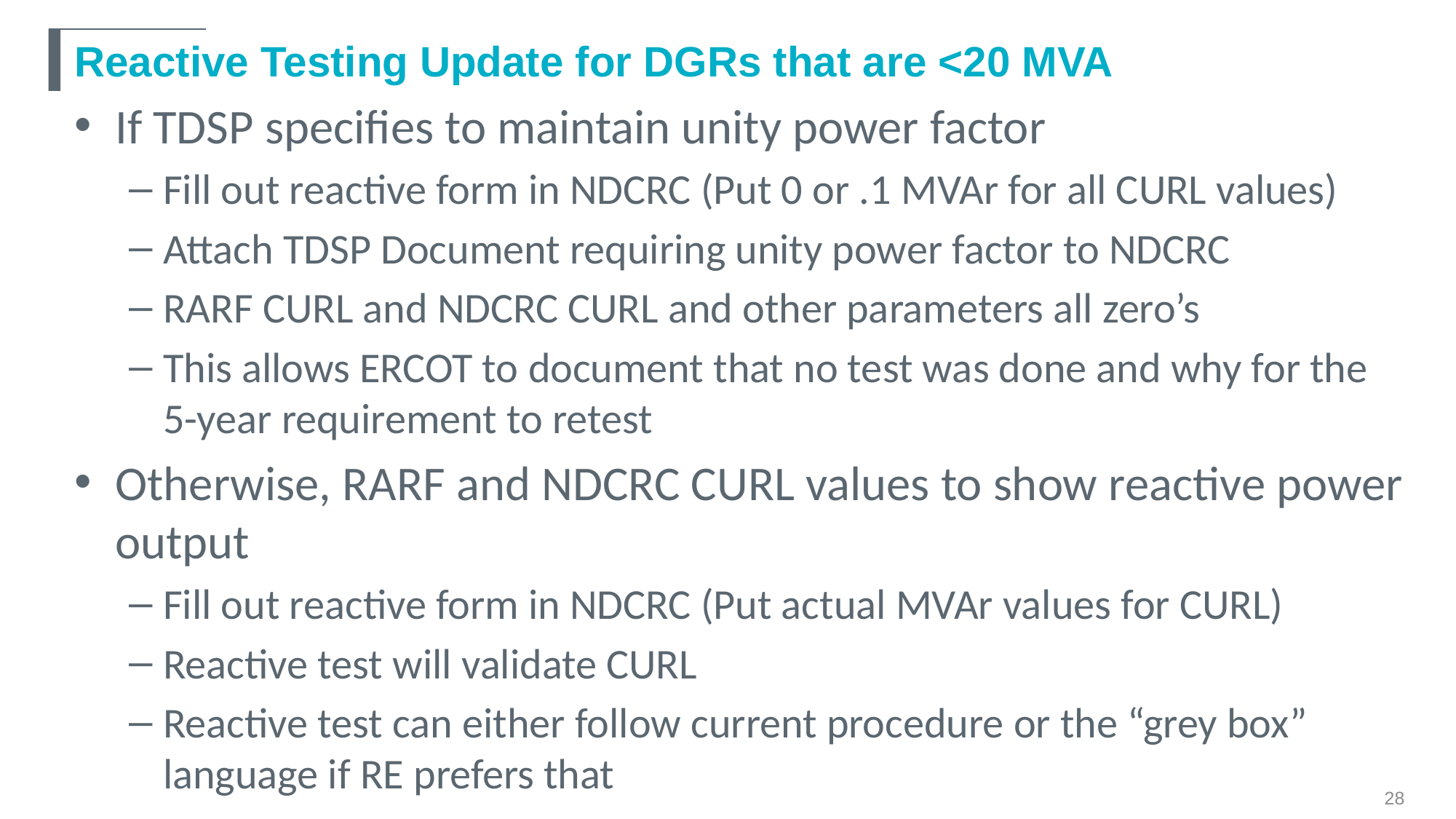

# Reactive Testing Update for DGRs that are <20 MVA
If TDSP specifies to maintain unity power factor
Fill out reactive form in NDCRC (Put 0 or .1 MVAr for all CURL values)
Attach TDSP Document requiring unity power factor to NDCRC
RARF CURL and NDCRC CURL and other parameters all zero’s
This allows ERCOT to document that no test was done and why for the 5-year requirement to retest
Otherwise, RARF and NDCRC CURL values to show reactive power output
Fill out reactive form in NDCRC (Put actual MVAr values for CURL)
Reactive test will validate CURL
Reactive test can either follow current procedure or the “grey box” language if RE prefers that
28